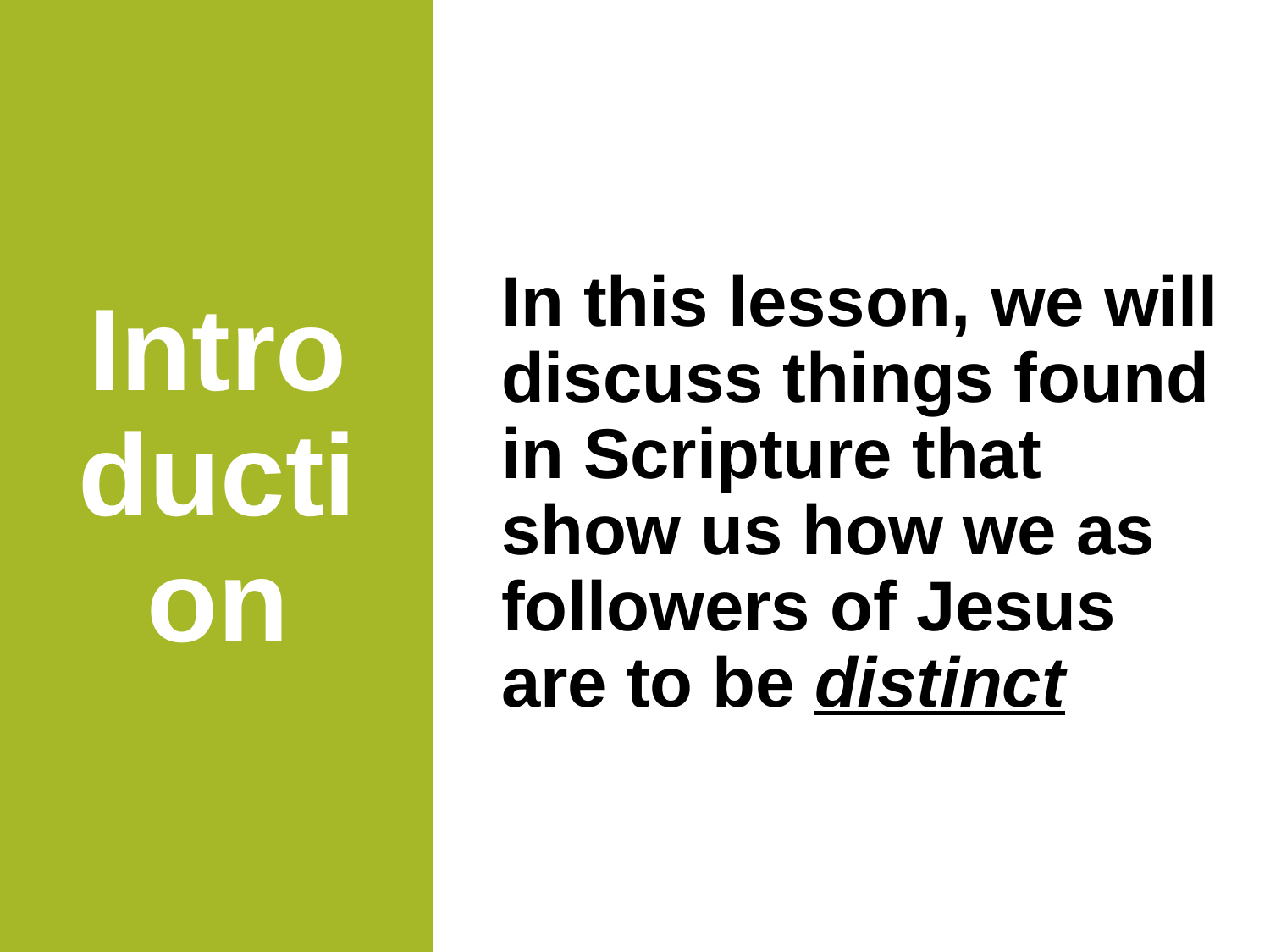

# Introduction
In this lesson, we will discuss things found in Scripture that show us how we as followers of Jesus are to be distinct